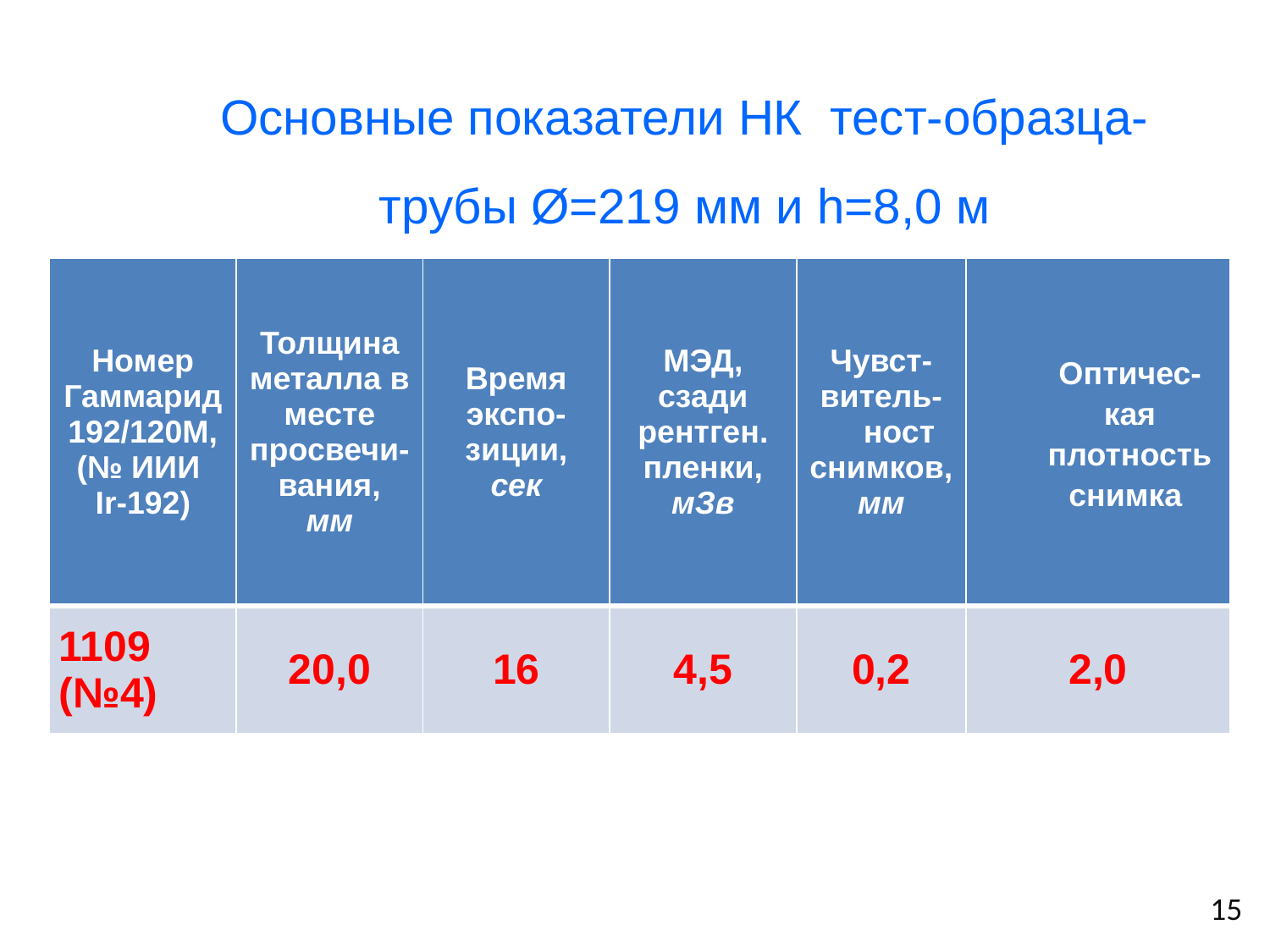

Основные показатели НК  тест-образца-трубы Ø=219 мм и h=8,0 м
с ИИИ Иридий-192

| Номер Гаммарид 192/120М, (№ ИИИ Ir-192) | Толщина металла в месте просвечи-вания, мм | Время экспо-зиции, сек | МЭД, сзади рентген. пленки, мЗв | Чувст- витель-ност снимков, мм | Оптичес-кая плотность снимка |
| --- | --- | --- | --- | --- | --- |
| 1109 (№4) | 20,0 | 16 | 4,5 | 0,2 | 2,0 |
   15